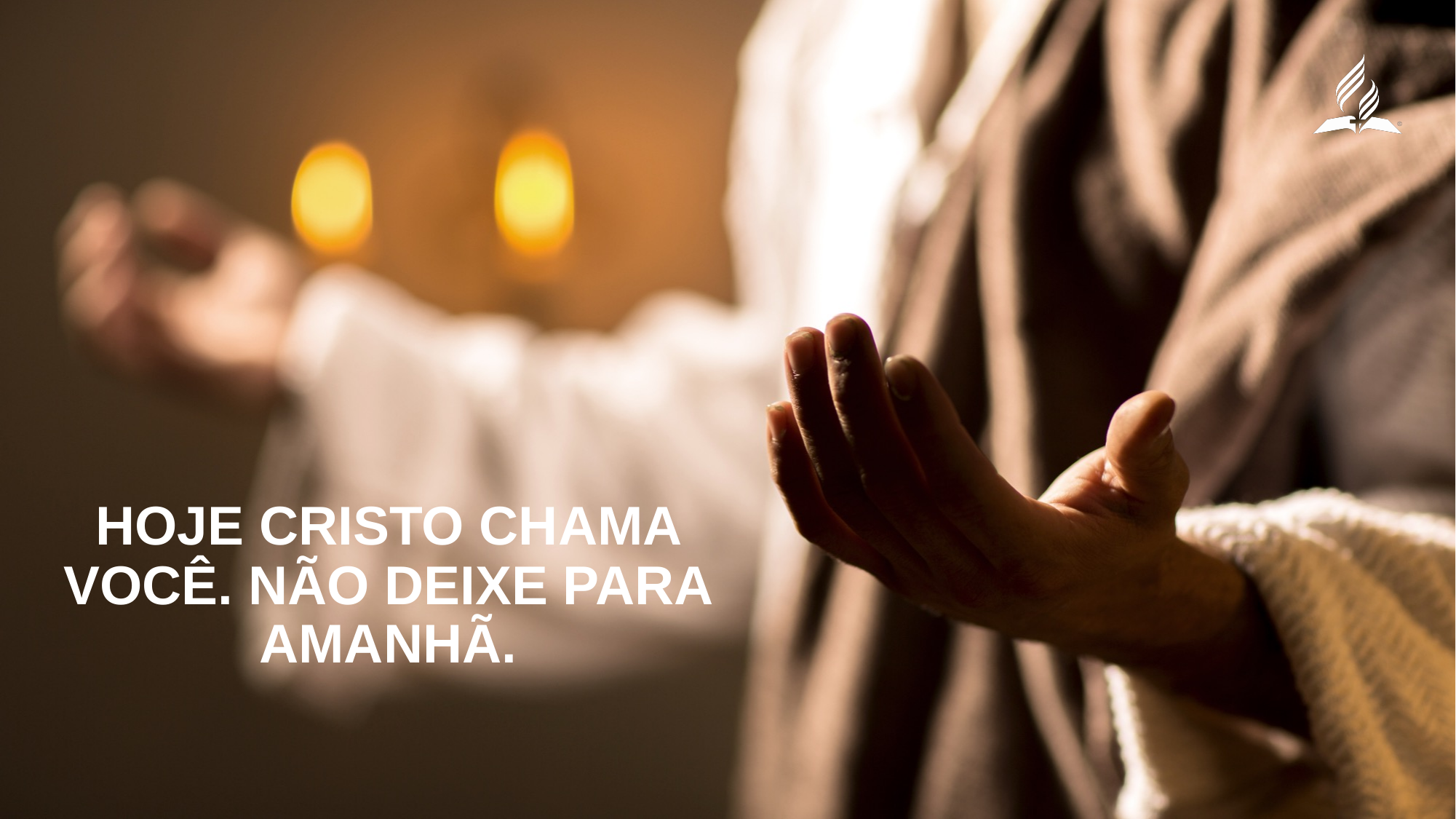

Hoje Cristo chama você. Não deixe para amanhã.